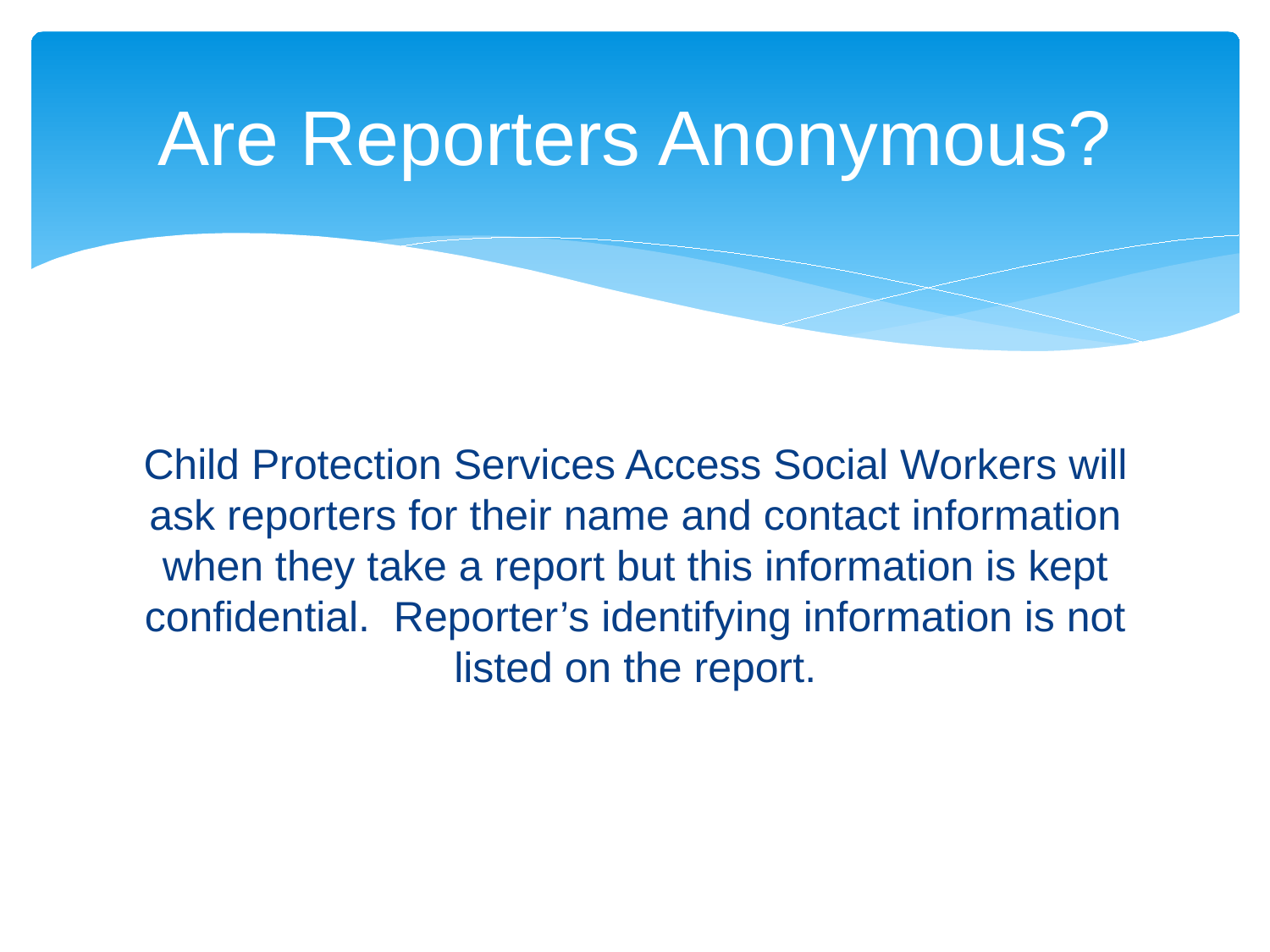

# Are Reporters Anonymous?

Child Protection Services Access Social Workers will ask reporters for their name and contact information when they take a report but this information is kept confidential.  Reporter’s identifying information is not listed on the report.